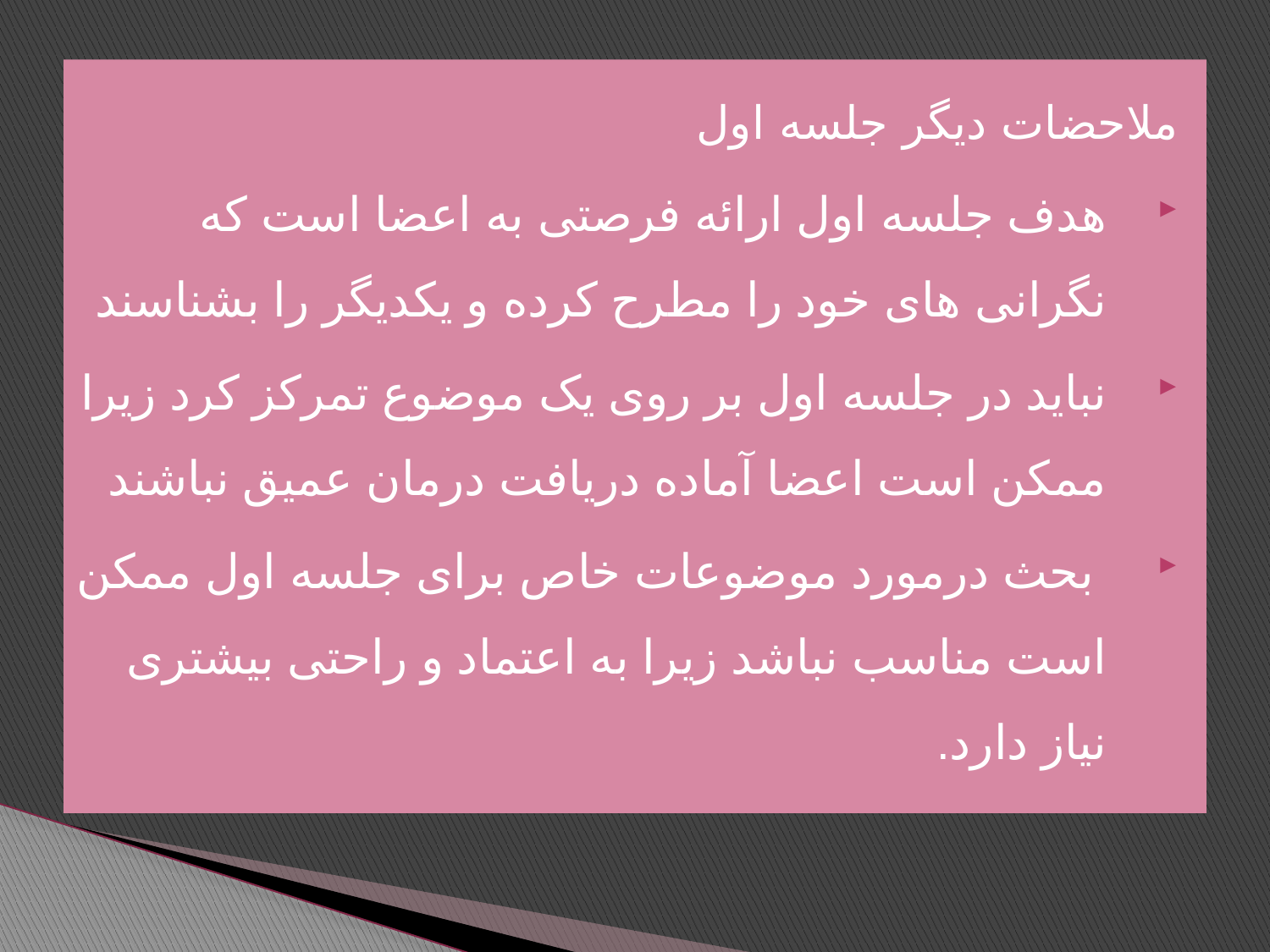

ملاحضات دیگر جلسه اول
هدف جلسه اول ارائه فرصتی به اعضا است که نگرانی های خود را مطرح کرده و یکدیگر را بشناسند
نباید در جلسه اول بر روی یک موضوع تمرکز کرد زیرا ممکن است اعضا آماده دريافت درمان عمیق نباشند
 بحث درمورد موضوعات خاص برای جلسه اول ممکن است مناسب نباشد زیرا به اعتماد و راحتی بیشتری نیاز دارد.